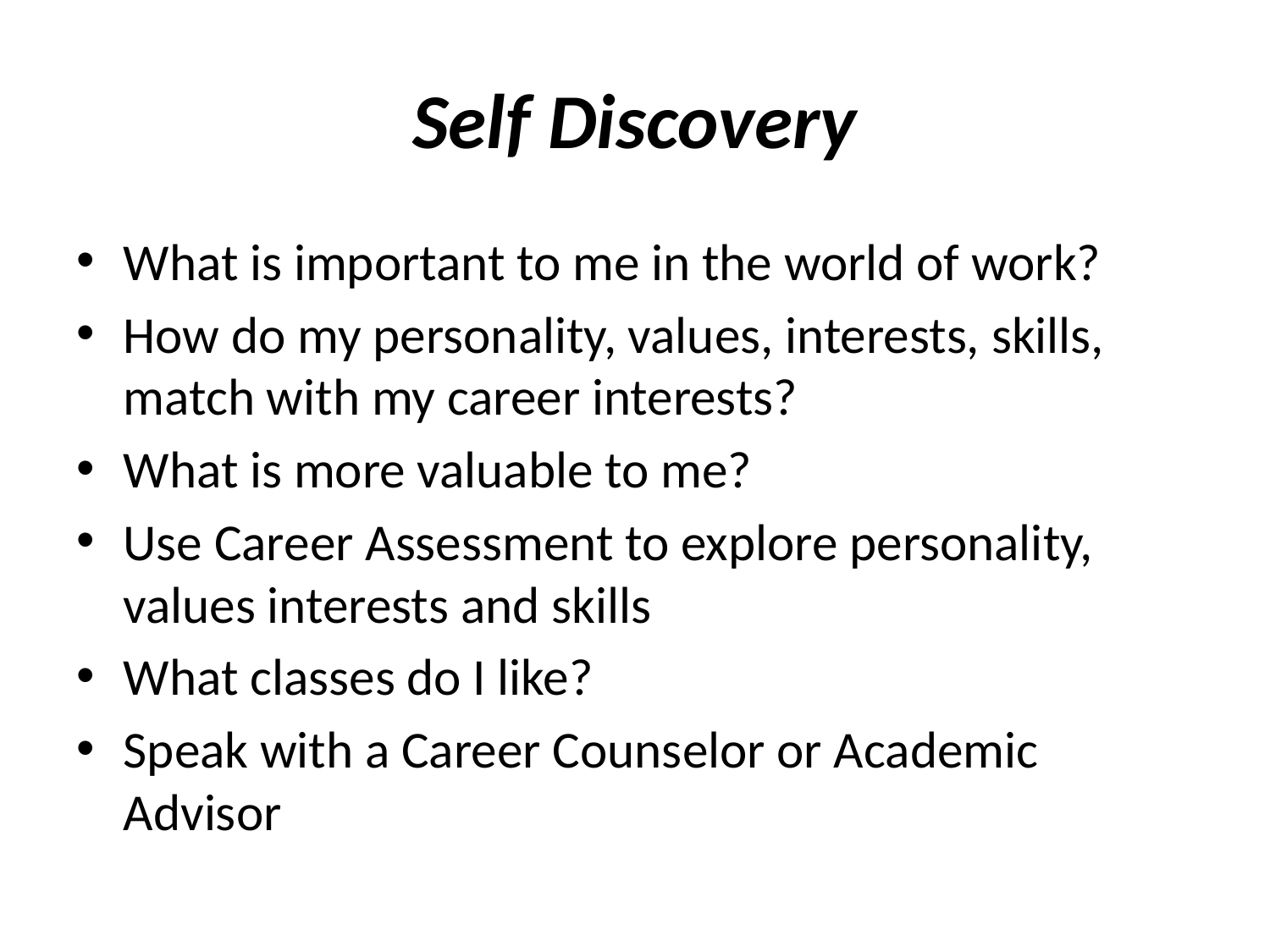

# Self Discovery
What is important to me in the world of work?
How do my personality, values, interests, skills, match with my career interests?
What is more valuable to me?
Use Career Assessment to explore personality, values interests and skills
What classes do I like?
Speak with a Career Counselor or Academic Advisor